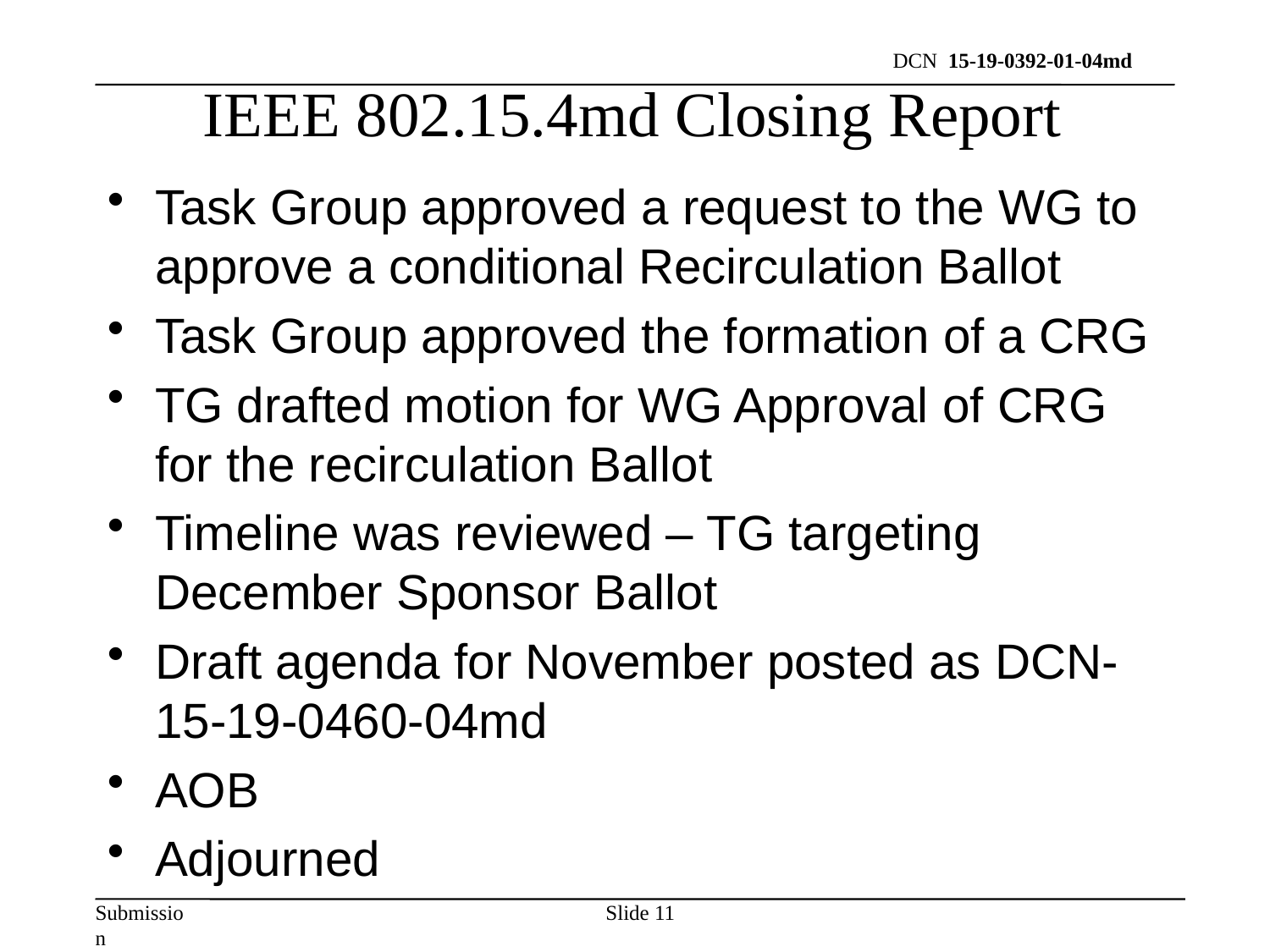

IEEE 802.15.4md Closing Report
Task Group approved a request to the WG to approve a conditional Recirculation Ballot
Task Group approved the formation of a CRG
TG drafted motion for WG Approval of CRG for the recirculation Ballot
Timeline was reviewed – TG targeting December Sponsor Ballot
Draft agenda for November posted as DCN-15-19-0460-04md
AOB
Adjourned

Slide 11